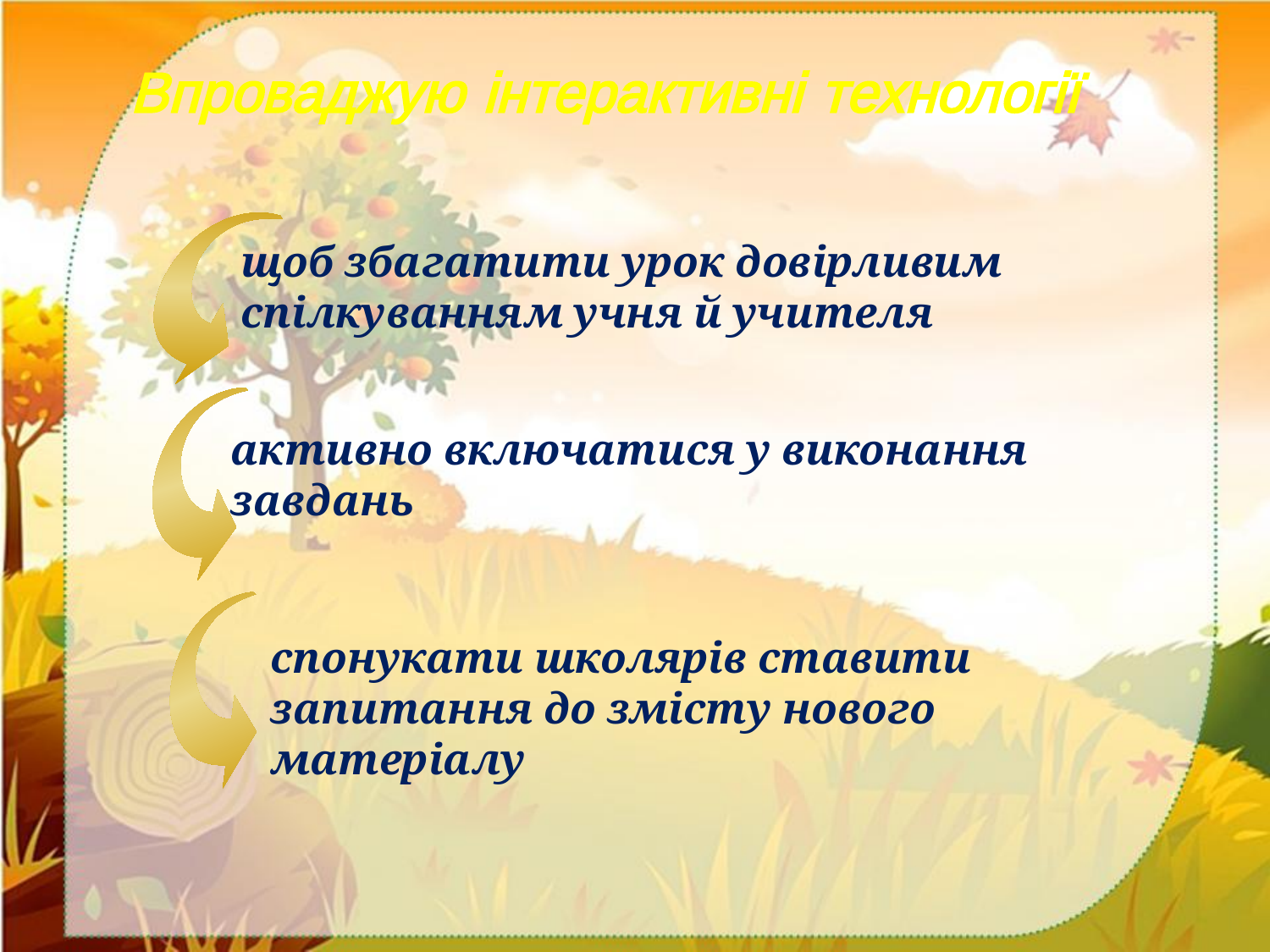

Впроваджую інтерактивні технології

щоб збагатити урок довірливим спілкуванням учня й учителя

активно включатися у виконання завдань

спонукати школярів ставити запитання до змісту нового матеріалу